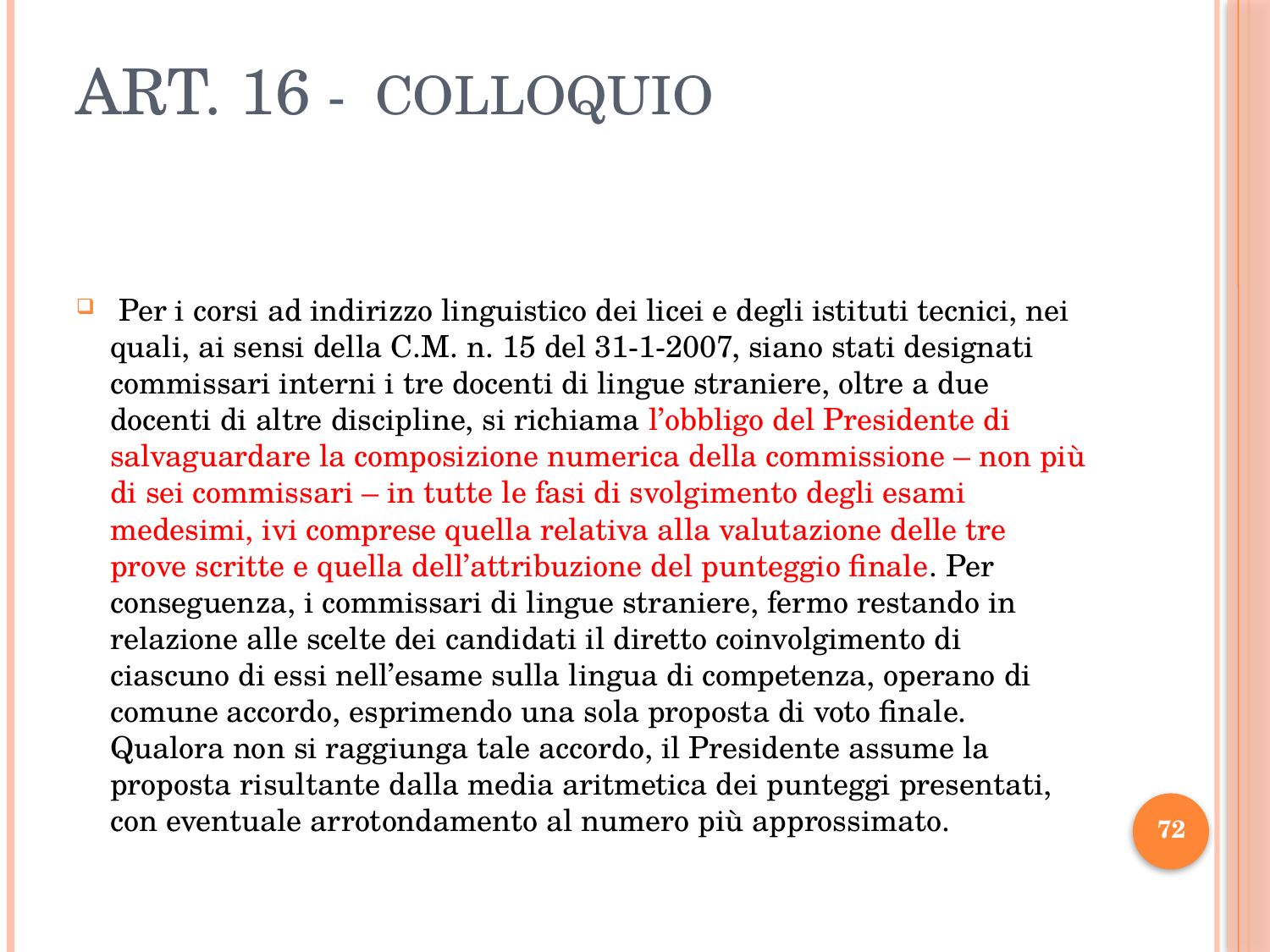

# ART. 16 -  COLLOQUIO

 Per i corsi ad indirizzo linguistico dei licei e degli istituti tecnici, nei quali, ai sensi della C.M. n. 15 del 31-1-2007, siano stati designati commissari interni i tre docenti di lingue straniere, oltre a due docenti di altre discipline, si richiama l’obbligo del Presidente di salvaguardare la composizione numerica della commissione – non più di sei commissari – in tutte le fasi di svolgimento degli esami medesimi, ivi comprese quella relativa alla valutazione delle tre prove scritte e quella dell’attribuzione del punteggio finale. Per conseguenza, i commissari di lingue straniere, fermo restando in relazione alle scelte dei candidati il diretto coinvolgimento di ciascuno di essi nell’esame sulla lingua di competenza, operano di comune accordo, esprimendo una sola proposta di voto finale. Qualora non si raggiunga tale accordo, il Presidente assume la proposta risultante dalla media aritmetica dei punteggi presentati, con eventuale arrotondamento al numero più approssimato.
72